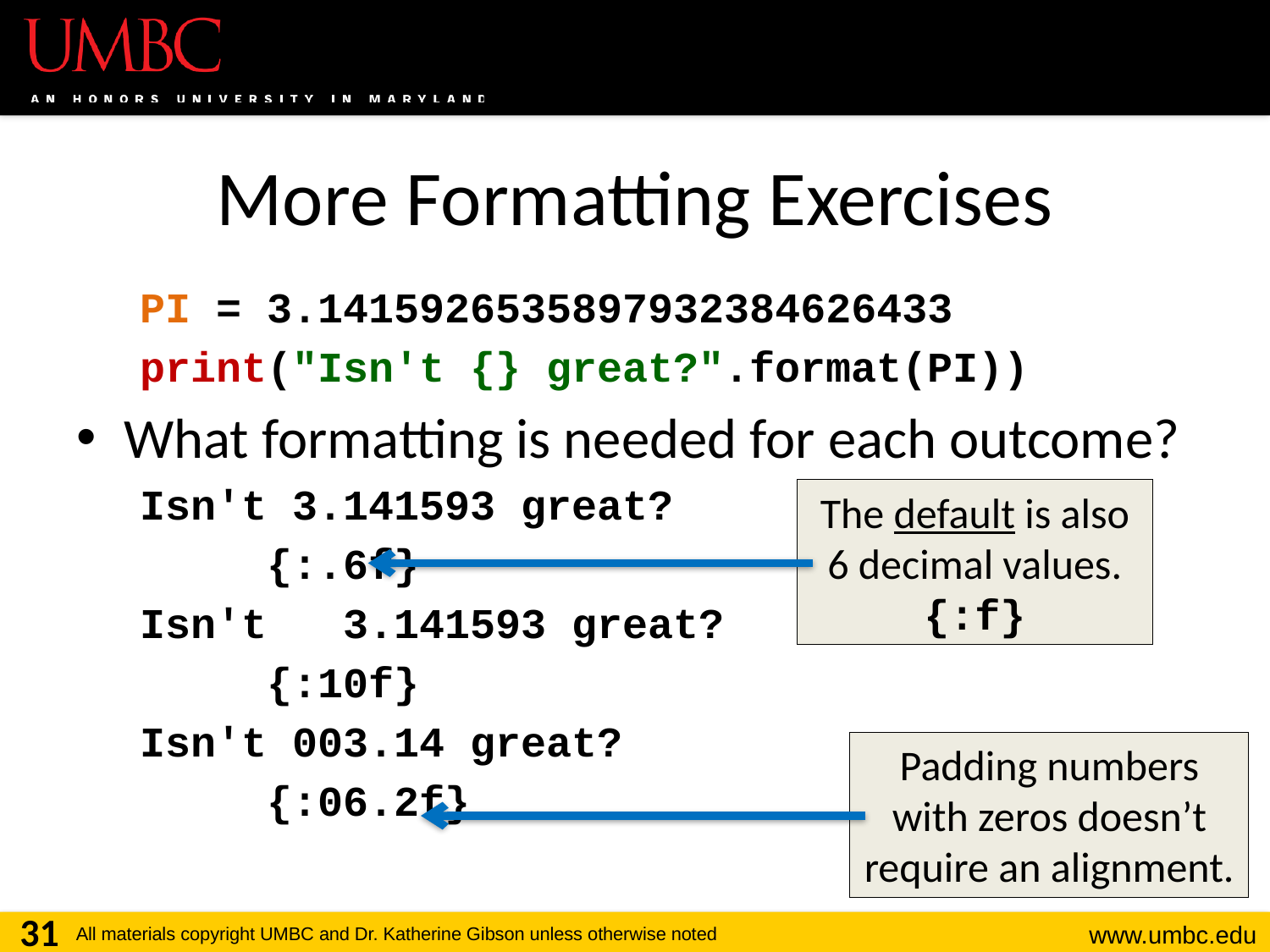

# More Formatting Exercises
PI = 3.1415926535897932384626433
print("Isn't {} great?".format(PI))
What formatting is needed for each outcome?
Isn't 3.141593 great?
	{:.6f}
Isn't   3.141593 great?
	{:10f}
Isn't 003.14 great?
	{:06.2f}

The default is also 6 decimal values.
{:f}
Padding numbers with zeros doesn’t require an alignment.
31